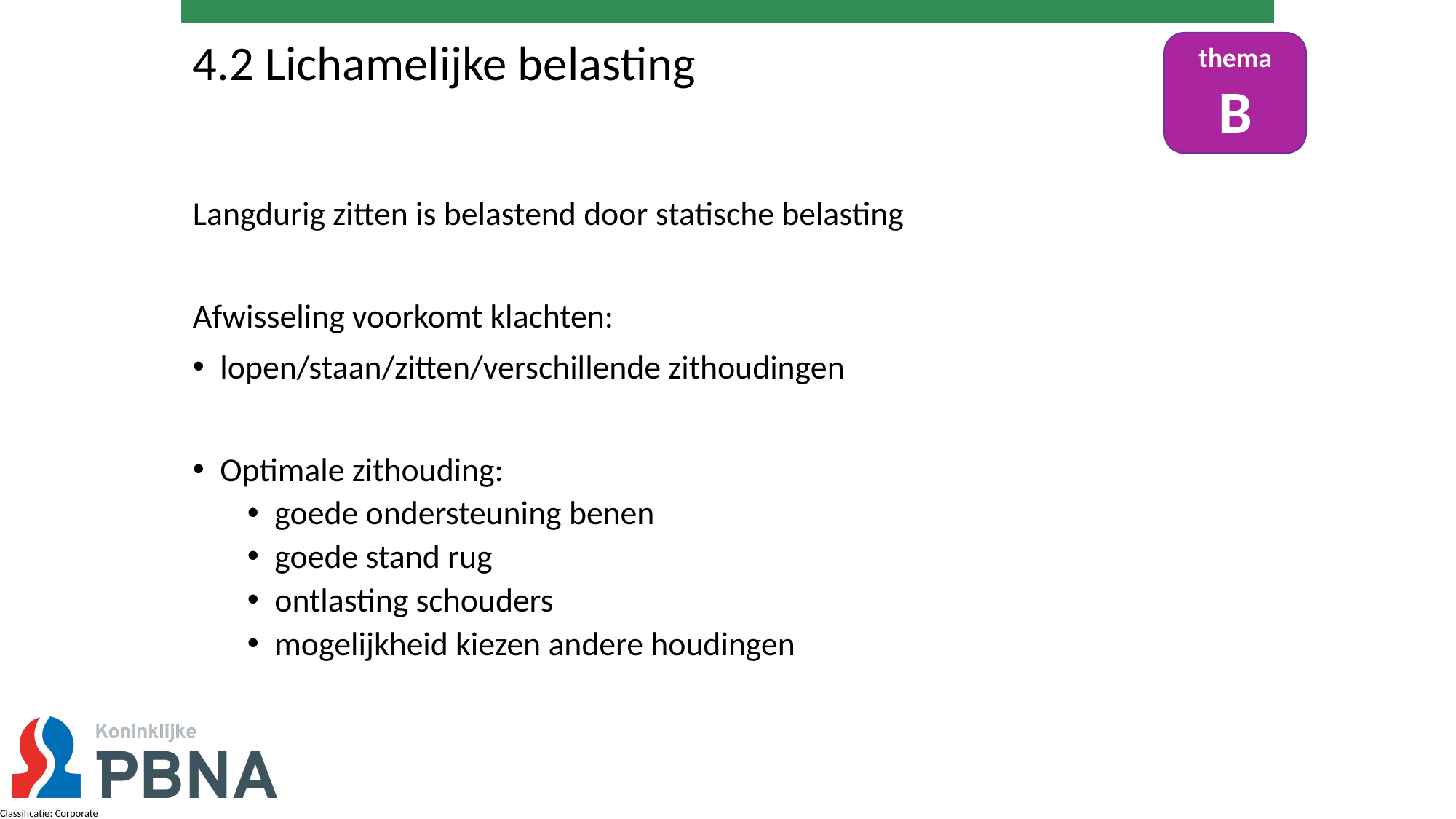

# 4.2 Lichamelijke belasting
thema
B
Langdurig zitten is belastend door statische belasting

Afwisseling voorkomt klachten:
lopen/staan/zitten/verschillende zithoudingen

Optimale zithouding:
goede ondersteuning benen
goede stand rug
ontlasting schouders
mogelijkheid kiezen andere houdingen